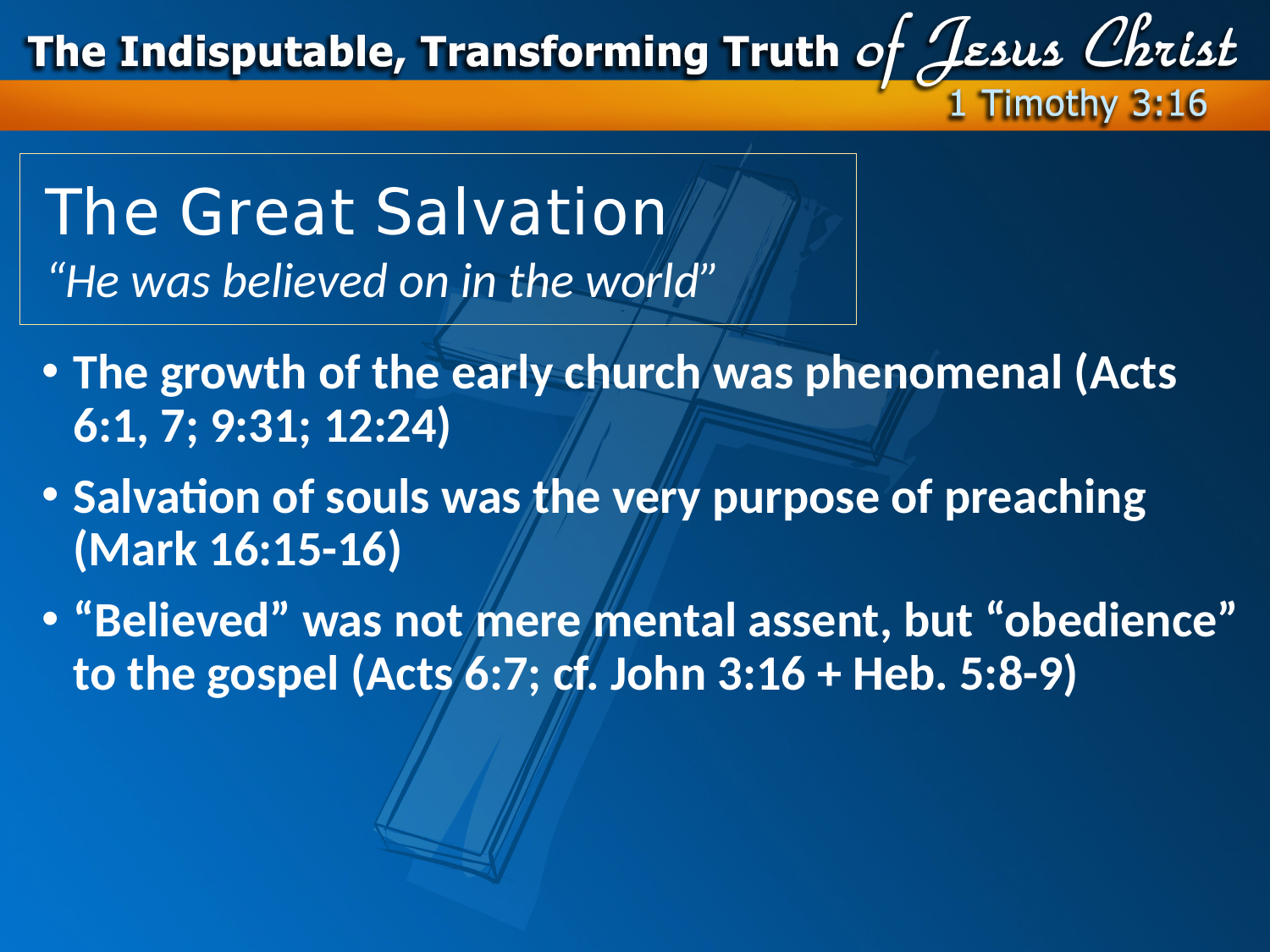

# The Great Salvation “He was believed on in the world”
The growth of the early church was phenomenal (Acts 6:1, 7; 9:31; 12:24)
Salvation of souls was the very purpose of preaching (Mark 16:15-16)
“Believed” was not mere mental assent, but “obedience” to the gospel (Acts 6:7; cf. John 3:16 + Heb. 5:8-9)